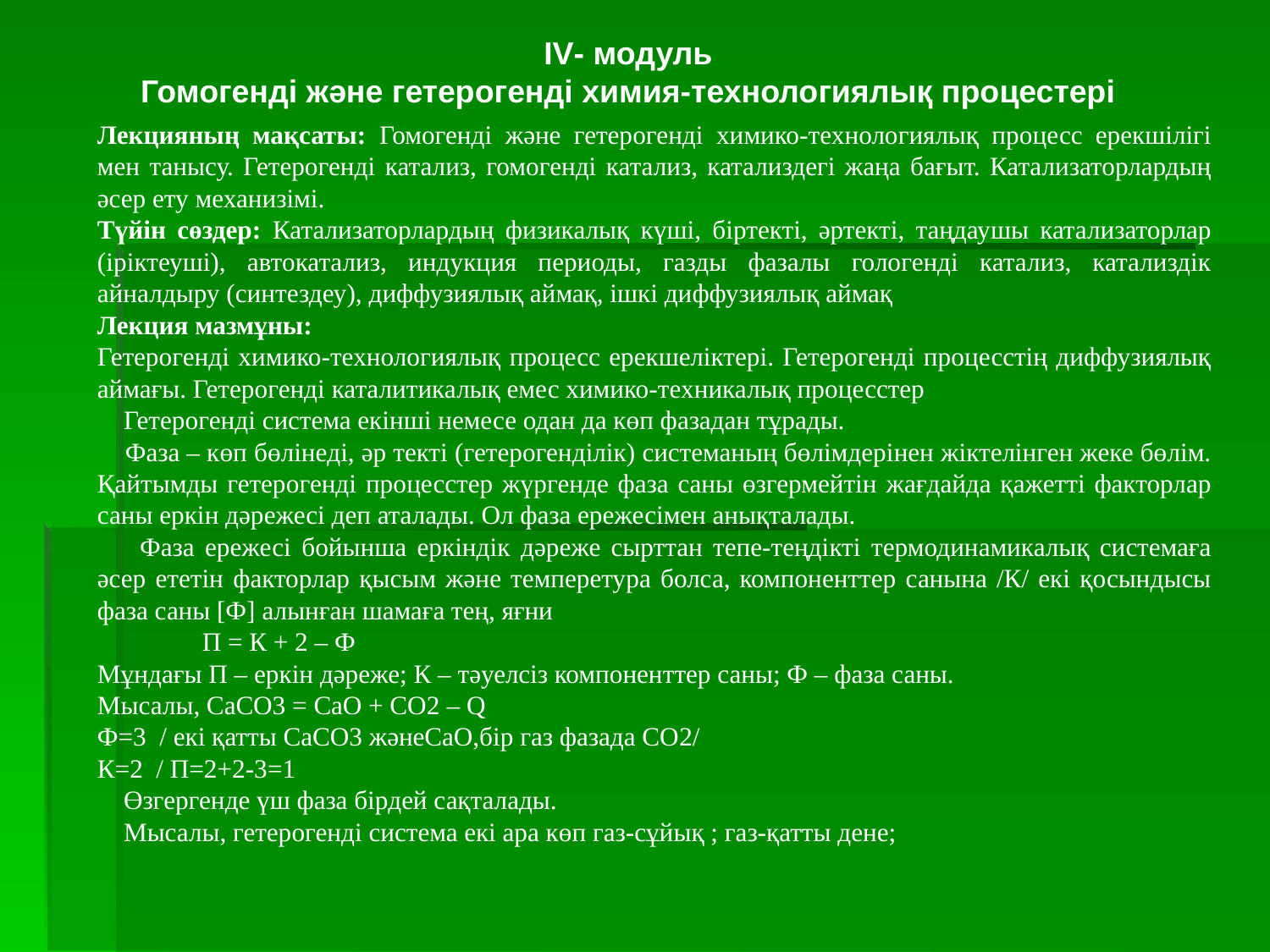

ІV- модуль
Гомогенді және гетерогенді химия-технологиялық процестері
Лекцияның мақсаты: Гомогенді және гетерогенді химико-технологиялық процесс ерекшілігі мен танысу. Гетерогенді катализ, гомогенді катализ, катализдегі жаңа бағыт. Катализаторлардың әсер ету механизімі.
Түйін сөздер: Катализаторлардың физикалық күші, біртекті, әртекті, таңдаушы катализаторлар (іріктеуші), автокатализ, индукция периоды, газды фазалы гологенді катализ, катализдік айналдыру (синтездеу), диффузиялық аймақ, ішкі диффузиялық аймақ
Лекция мазмұны:
Гетерогенді химико-технологиялық процесс ерекшеліктері. Гетерогенді процесстің диффузиялық аймағы. Гетерогенді каталитикалық емес химико-техникалық процесстер
    Гетерогенді система екінші немесе одан да көп фазадан тұрады.
    Фаза – көп бөлінеді, әр текті (гетерогенділік) системаның бөлімдерінен жіктелінген жеке бөлім. Қайтымды гетерогенді процесстер жүргенде фаза саны өзгермейтін жағдайда қажетті факторлар саны еркін дәрежесі деп аталады. Ол фаза ережесімен анықталады.
    Фаза ережесі бойынша еркіндік дәреже сырттан тепе-теңдікті термодинамикалық системаға әсер ететін факторлар қысым және темперетура болса, компоненттер санына /К/ екі қосындысы фаза саны [Ф] алынған шамаға тең, яғни
                П = К + 2 – Ф
Мұндағы П – еркін дәреже; К – тәуелсіз компоненттер саны; Ф – фаза саны.
Мысалы, CaCO3 = CaO + CO­­2 – Q
Ф=3  / екі қатты CaCO3 жәнеСaO,бір газ фазада CO­­2/
К=2  / П=2+2-3=1
    Өзгергенде үш фаза бірдей сақталады.
    Мысалы, гетерогенді система екі ара көп газ-сұйық ; газ-қатты дене;